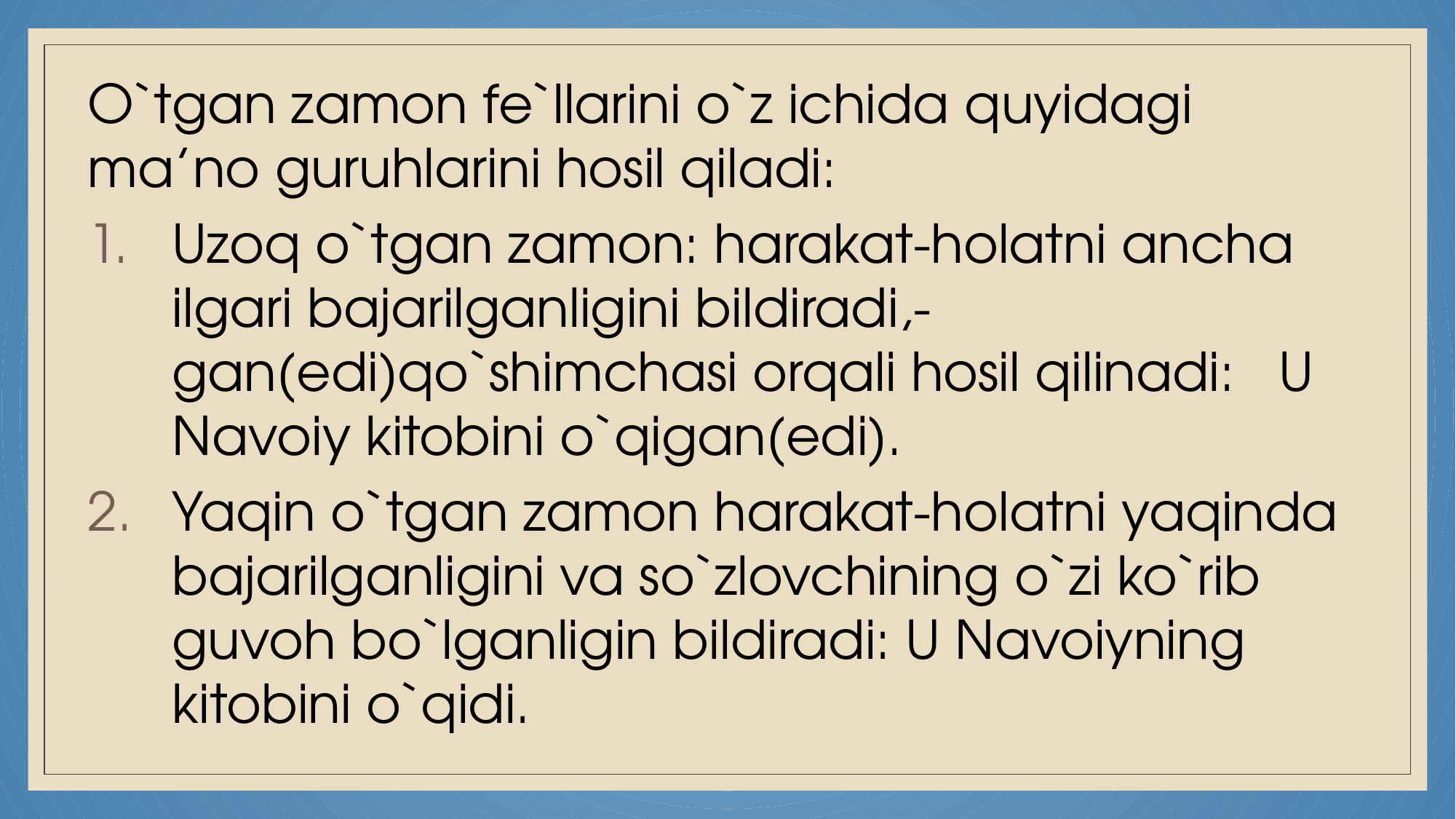

O`tgan zamon fe`llarini o`z ichida quyidagi ma’no guruhlarini hosil qiladi:
Uzoq o`tgan zamon: harakat-holatni ancha ilgari bajarilganligini bildiradi,-gan(edi)qo`shimchasi orqali hosil qilinadi:   U Navoiy kitobini o`qigan(edi).
Yaqin o`tgan zamon harakat-holatni yaqinda bajarilganligini va so`zlovchining o`zi ko`rib guvoh bo`lganligin bildiradi: U Navoiyning kitobini o`qidi.